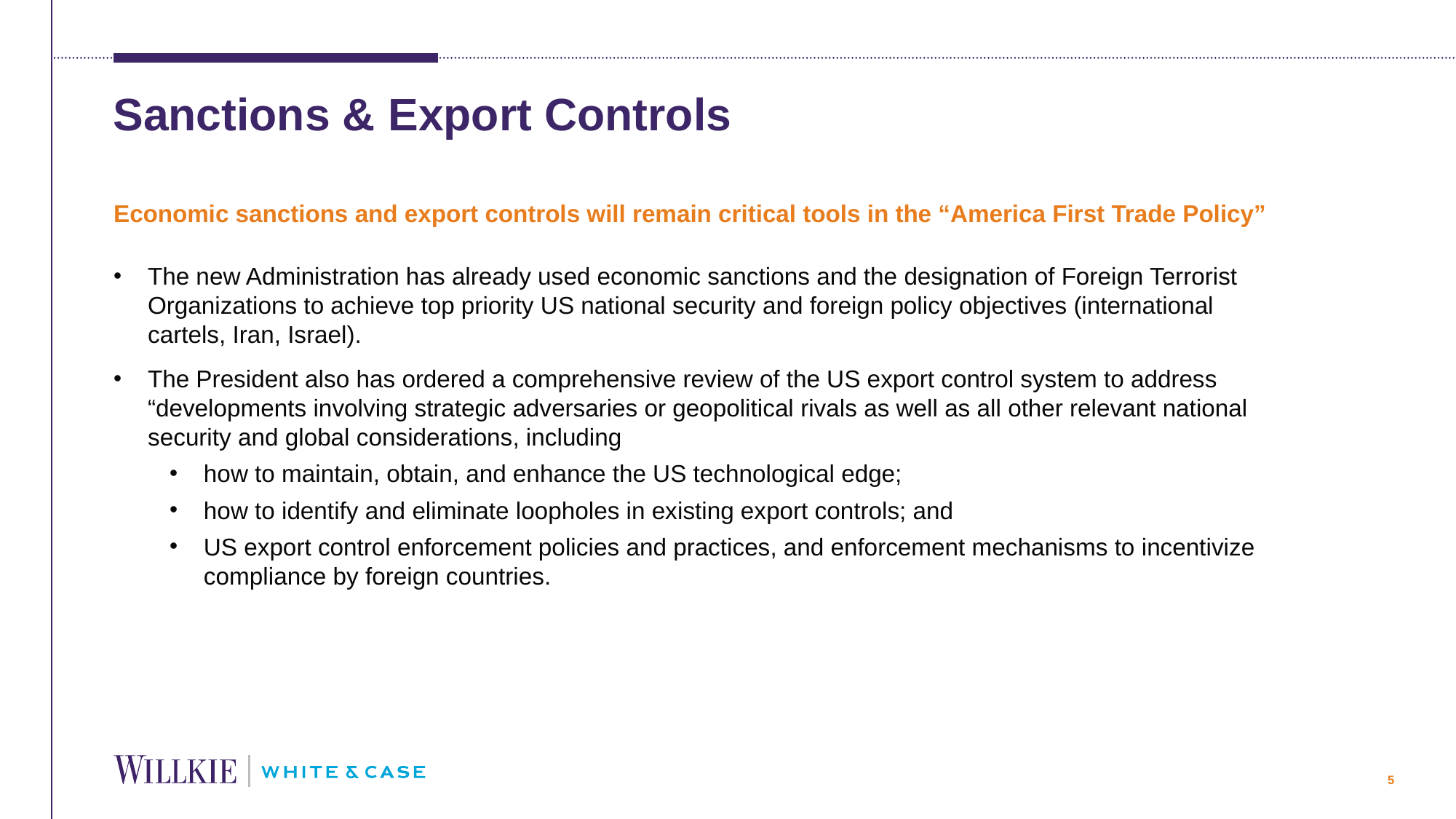

# Sanctions & Export Controls
Economic sanctions and export controls will remain critical tools in the “America First Trade Policy”
The new Administration has already used economic sanctions and the designation of Foreign Terrorist Organizations to achieve top priority US national security and foreign policy objectives (international cartels, Iran, Israel).
The President also has ordered a comprehensive review of the US export control system to address “developments involving strategic adversaries or geopolitical rivals as well as all other relevant national security and global considerations, including
how to maintain, obtain, and enhance the US technological edge;
how to identify and eliminate loopholes in existing export controls; and
US export control enforcement policies and practices, and enforcement mechanisms to incentivize compliance by foreign countries.
5